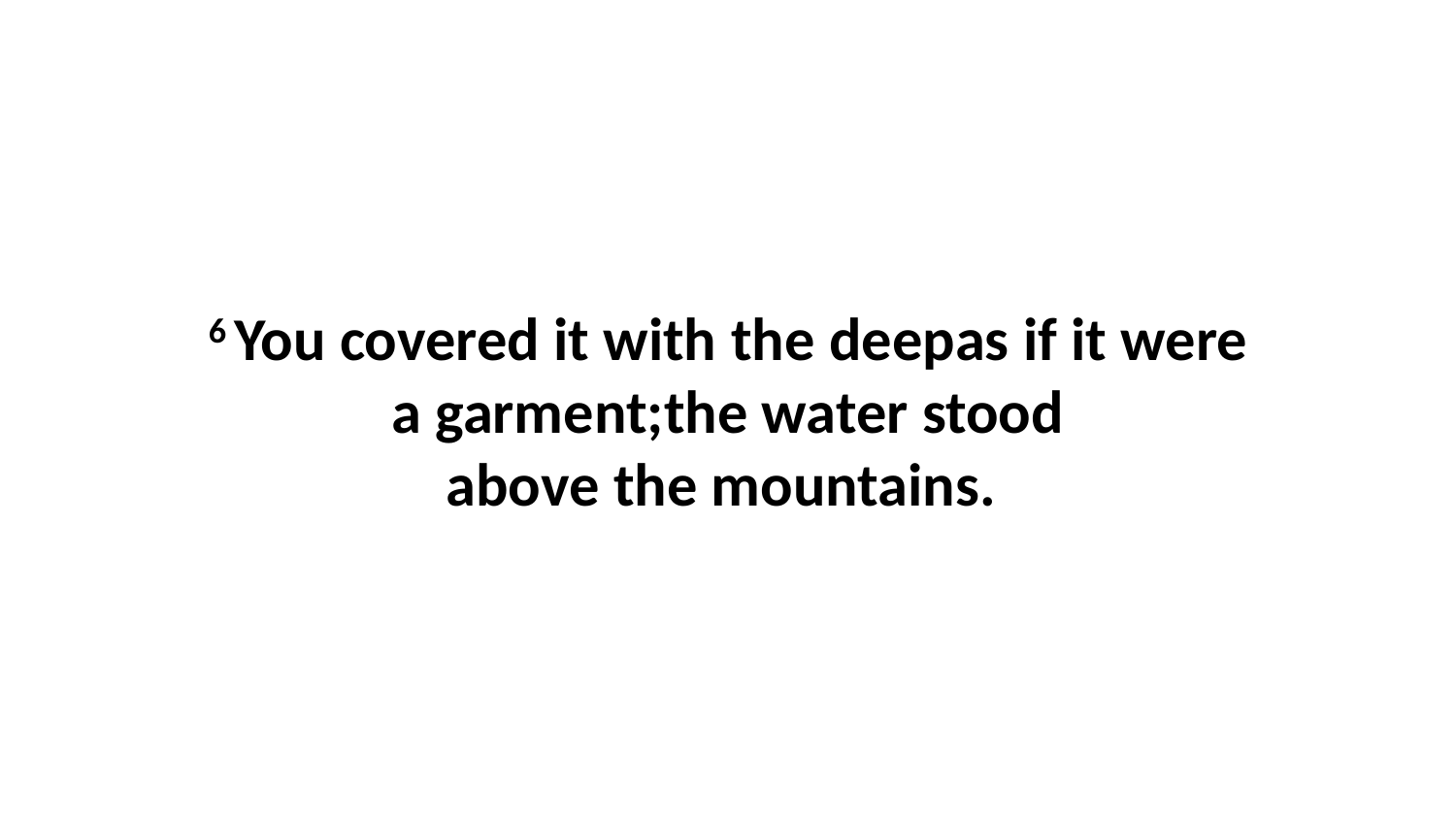

6 You covered it with the deepas if it were a garment;the water stood above the mountains.